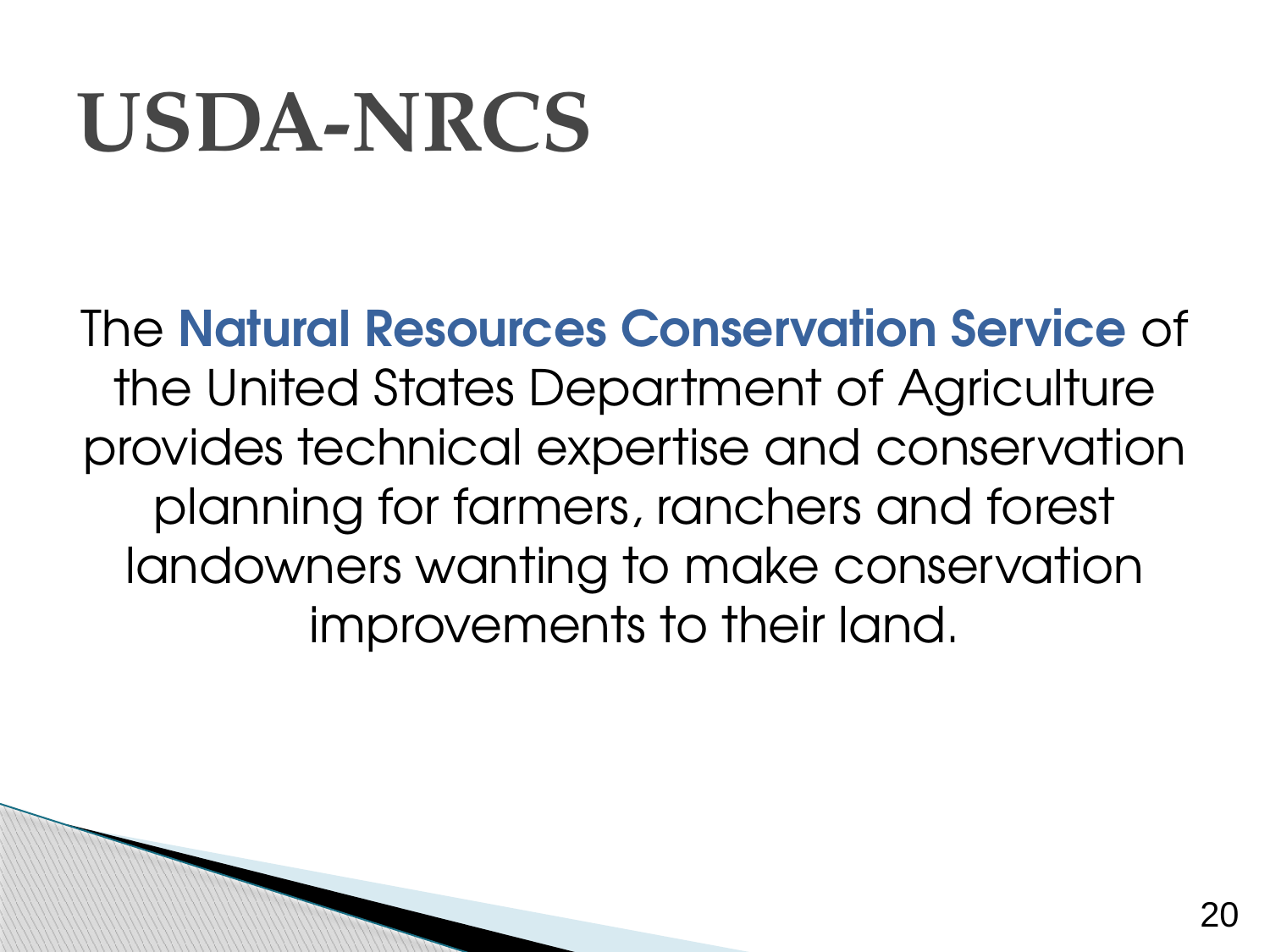

# USDA-NRCS

The Natural Resources Conservation Service of the United States Department of Agriculture provides technical expertise and conservation planning for farmers, ranchers and forest landowners wanting to make conservation improvements to their land.
20